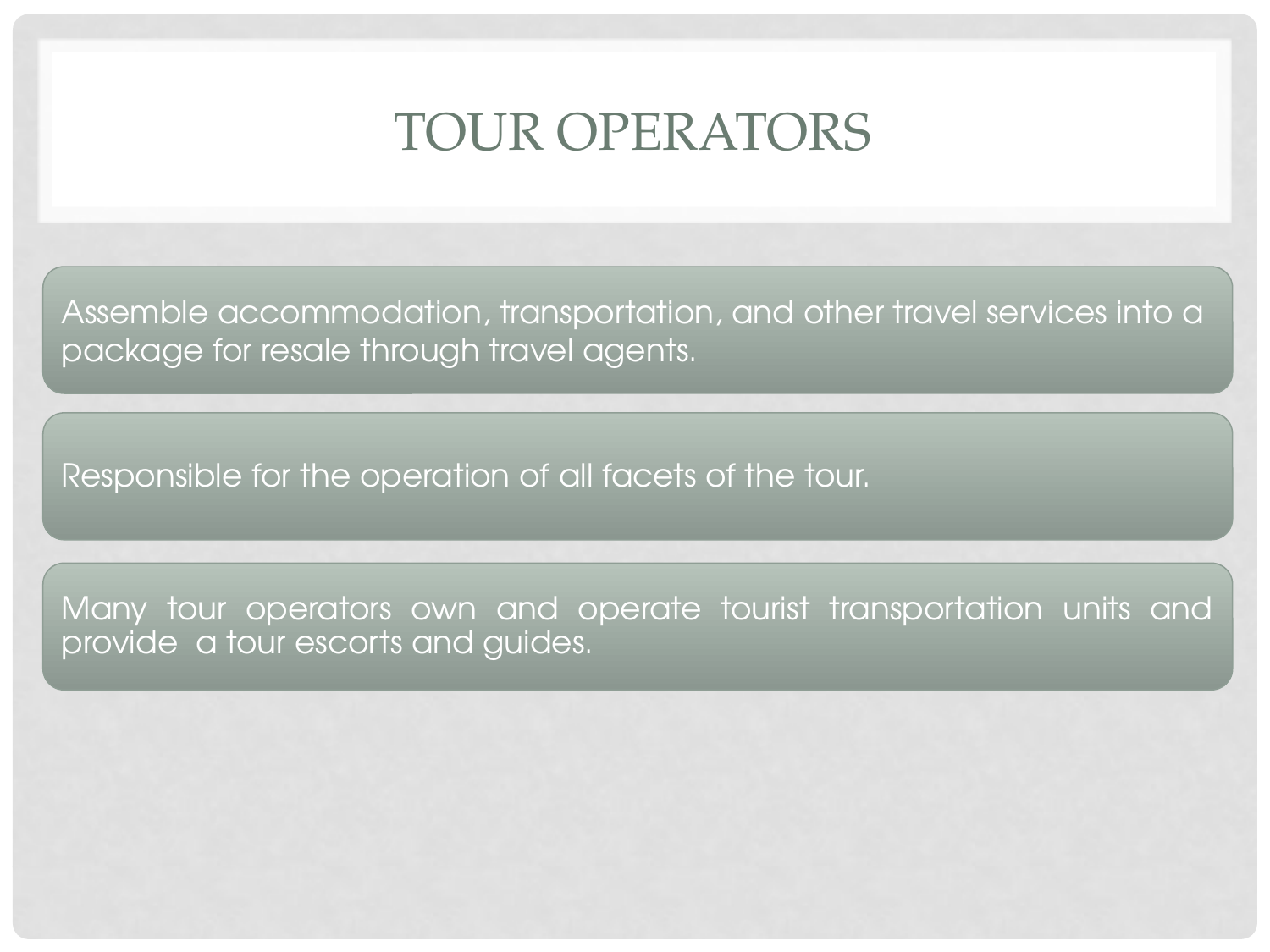

# Tour operators
Assemble accommodation, transportation, and other travel services into a package for resale through travel agents.
Responsible for the operation of all facets of the tour.
Many tour operators own and operate tourist transportation units and provide  a tour escorts and guides.